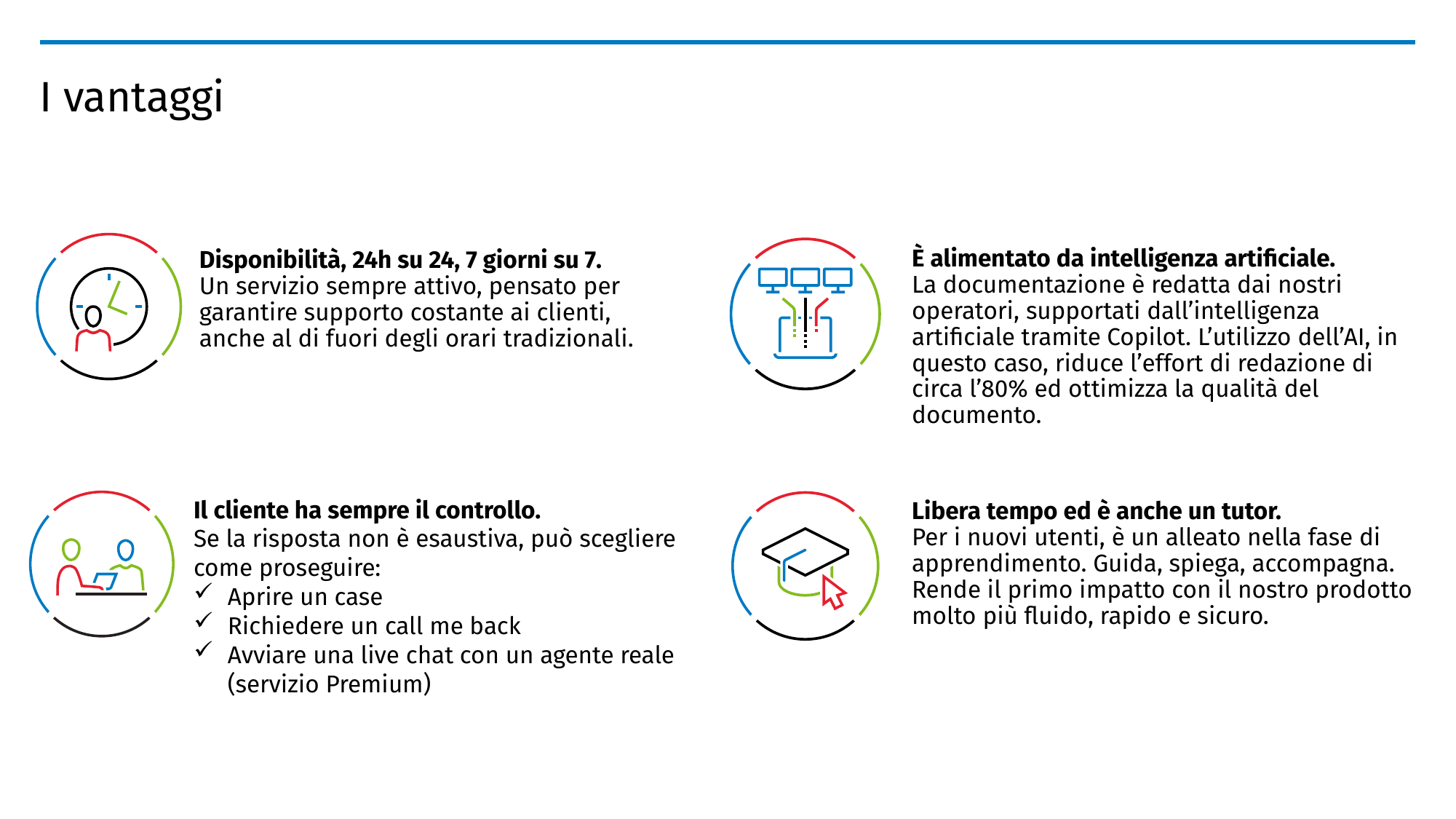

# I vantaggi
Disponibilità, 24h su 24, 7 giorni su 7.
Un servizio sempre attivo, pensato per garantire supporto costante ai clienti, anche al di fuori degli orari tradizionali.
È alimentato da intelligenza artificiale.
La documentazione è redatta dai nostri operatori, supportati dall’intelligenza artificiale tramite Copilot. L’utilizzo dell’AI, in questo caso, riduce l’effort di redazione di circa l’80% ed ottimizza la qualità del documento.

Libera tempo ed è anche un tutor.
Per i nuovi utenti, è un alleato nella fase di apprendimento. Guida, spiega, accompagna. Rende il primo impatto con il nostro prodotto molto più fluido, rapido e sicuro.

Il cliente ha sempre il controllo.
Se la risposta non è esaustiva, può scegliere come proseguire:
Aprire un case
Richiedere un call me back
Avviare una live chat con un agente reale (servizio Premium)